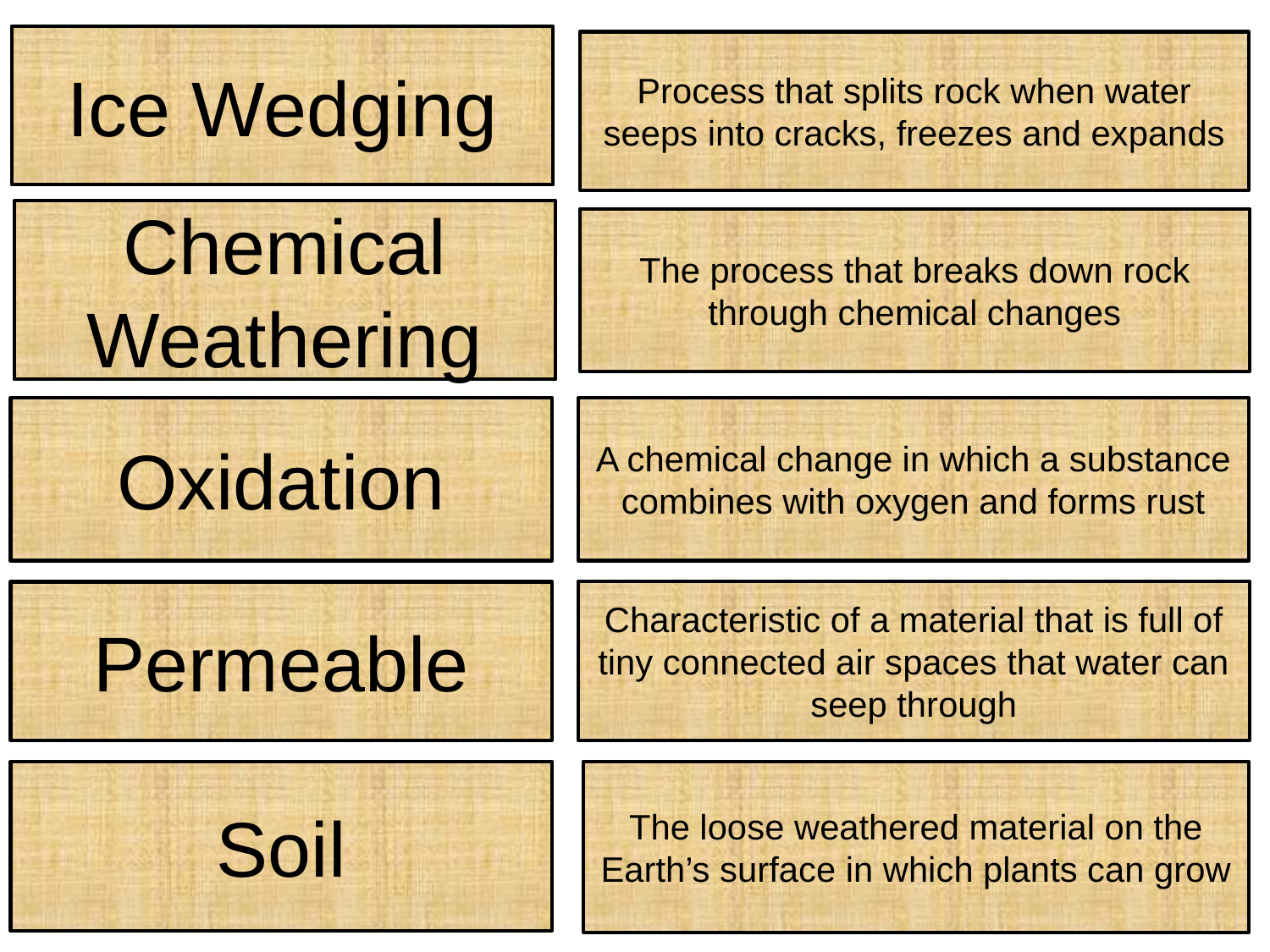

Ice Wedging
Process that splits rock when water seeps into cracks, freezes and expands
Chemical Weathering
The process that breaks down rock through chemical changes
Oxidation
A chemical change in which a substance combines with oxygen and forms rust
Characteristic of a material that is full of tiny connected air spaces that water can seep through
Permeable
Soil
The loose weathered material on the Earth’s surface in which plants can grow